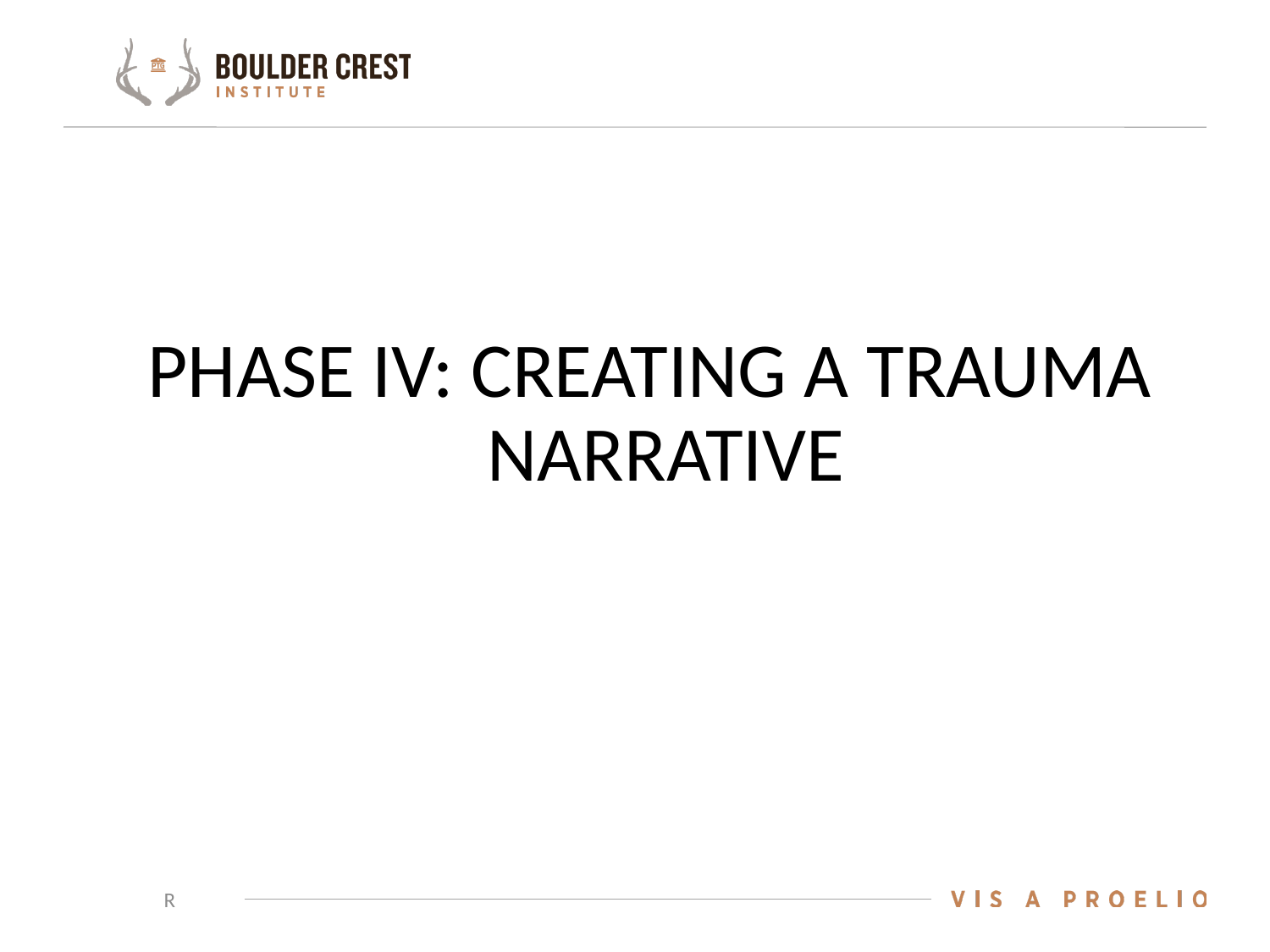

PHASE IV: CREATING A TRAUMA NARRATIVE

R